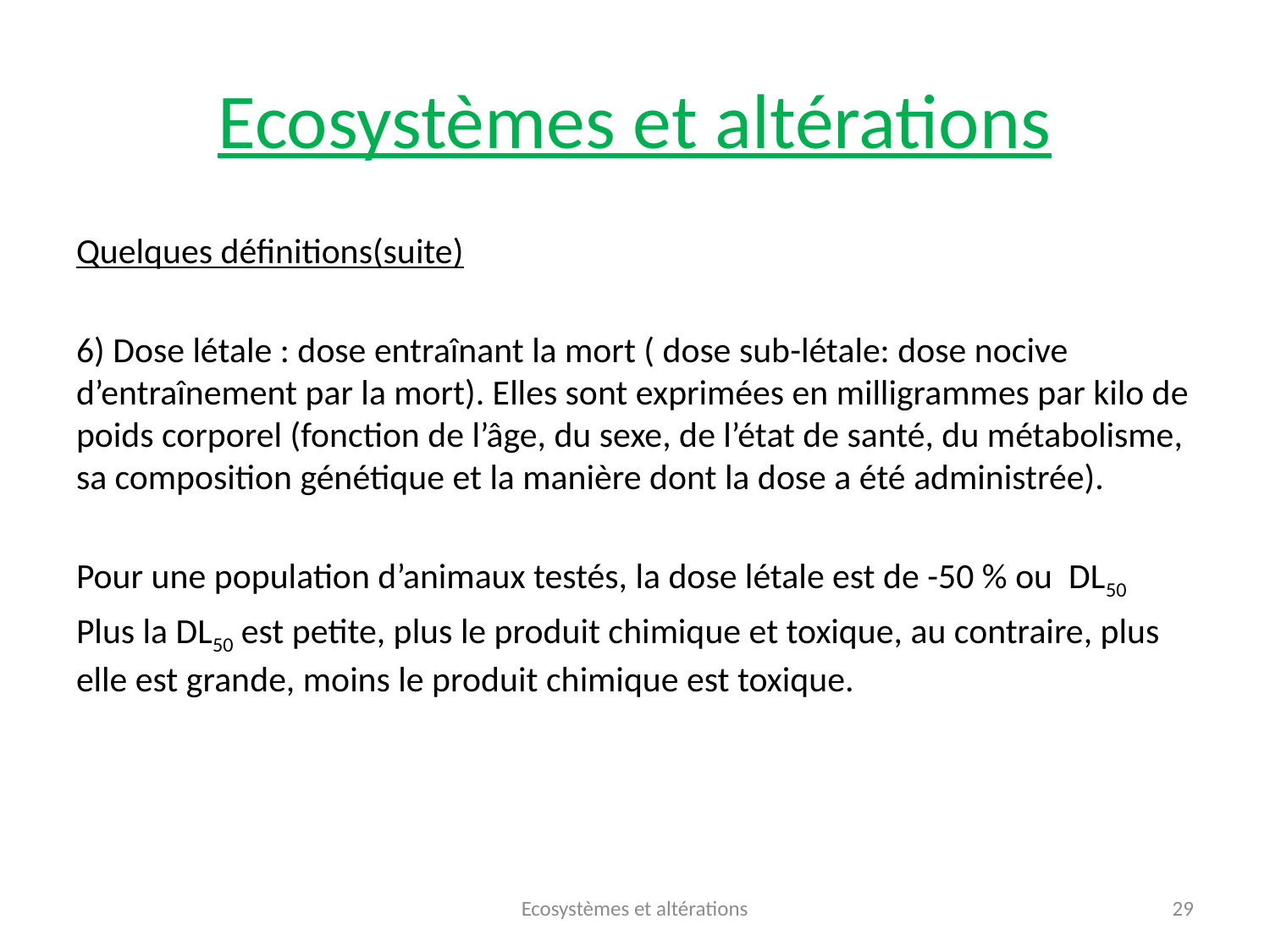

# Ecosystèmes et altérations
Quelques définitions(suite)

6) Dose létale : dose entraînant la mort ( dose sub-létale: dose nocive d’entraînement par la mort). Elles sont exprimées en milligrammes par kilo de poids corporel (fonction de l’âge, du sexe, de l’état de santé, du métabolisme, sa composition génétique et la manière dont la dose a été administrée).

Pour une population d’animaux testés, la dose létale est de -50 % ou  DL50
Plus la DL50 est petite, plus le produit chimique et toxique, au contraire, plus elle est grande, moins le produit chimique est toxique.

Ecosystèmes et altérations
29